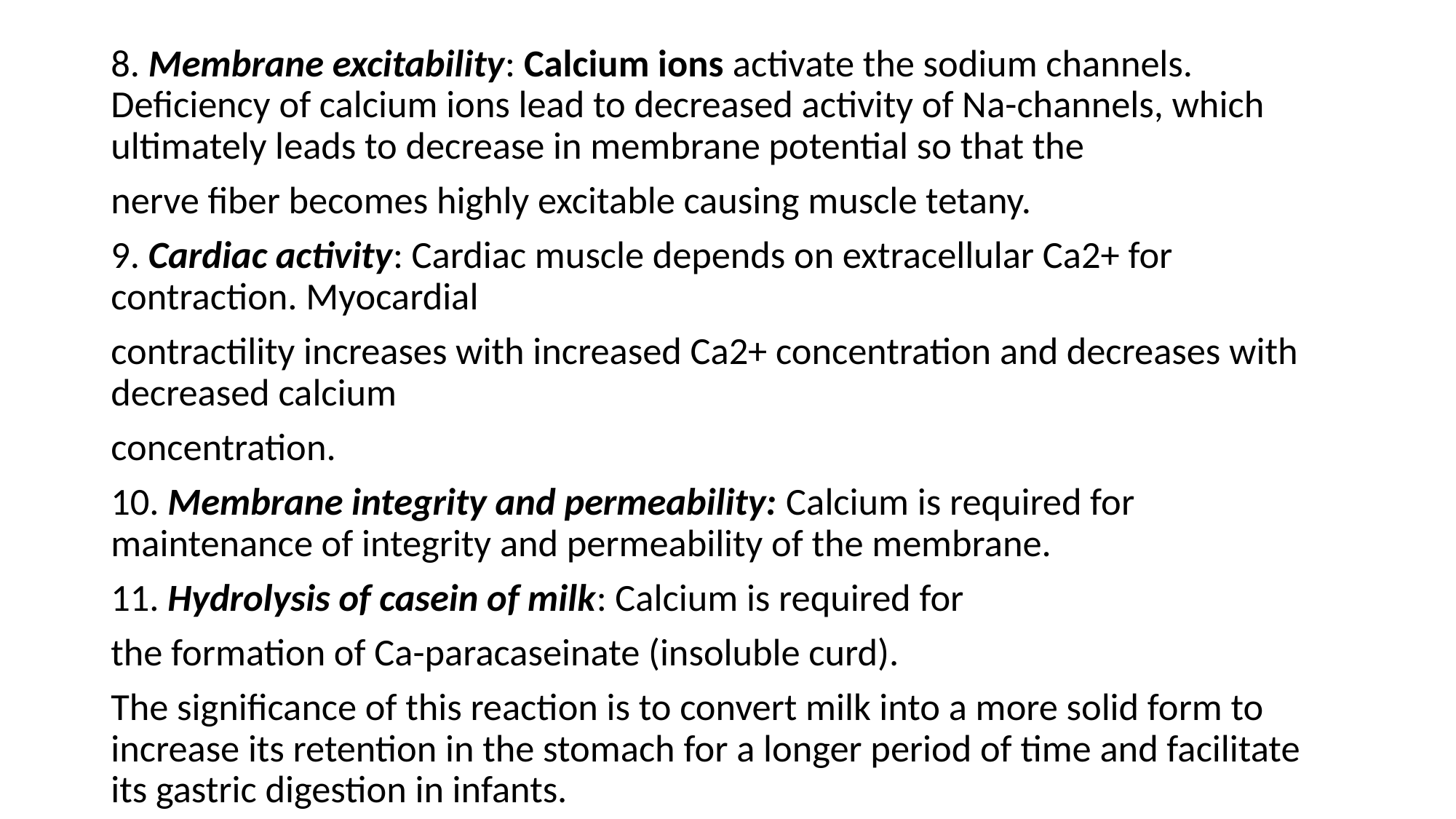

8. Membrane excitability: Calcium ions activate the sodium channels. Deficiency of calcium ions lead to decreased activity of Na-channels, which ultimately leads to decrease in membrane potential so that the
nerve fiber becomes highly excitable causing muscle tetany.
9. Cardiac activity: Cardiac muscle depends on extracellular Ca2+ for contraction. Myocardial
contractility increases with increased Ca2+ concentration and decreases with decreased calcium
concentration.
10. Membrane integrity and permeability: Calcium is required for maintenance of integrity and permeability of the membrane.
11. Hydrolysis of casein of milk: Calcium is required for
the formation of Ca-paracaseinate (insoluble curd).
The significance of this reaction is to convert milk into a more solid form to increase its retention in the stomach for a longer period of time and facilitate its gastric digestion in infants.